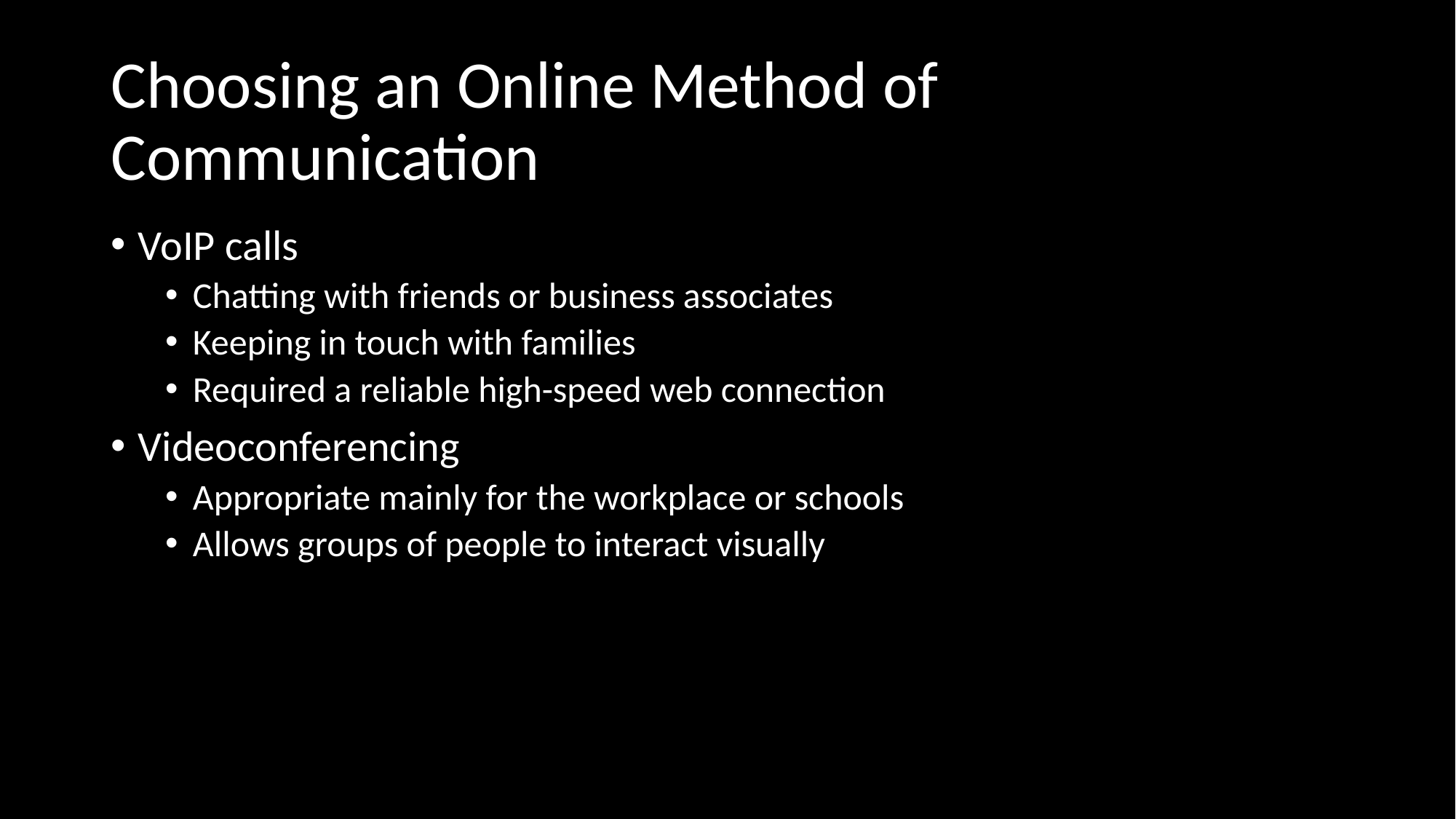

# Choosing an Online Method of Communication
VoIP calls
Chatting with friends or business associates
Keeping in touch with families
Required a reliable high-speed web connection
Videoconferencing
Appropriate mainly for the workplace or schools
Allows groups of people to interact visually